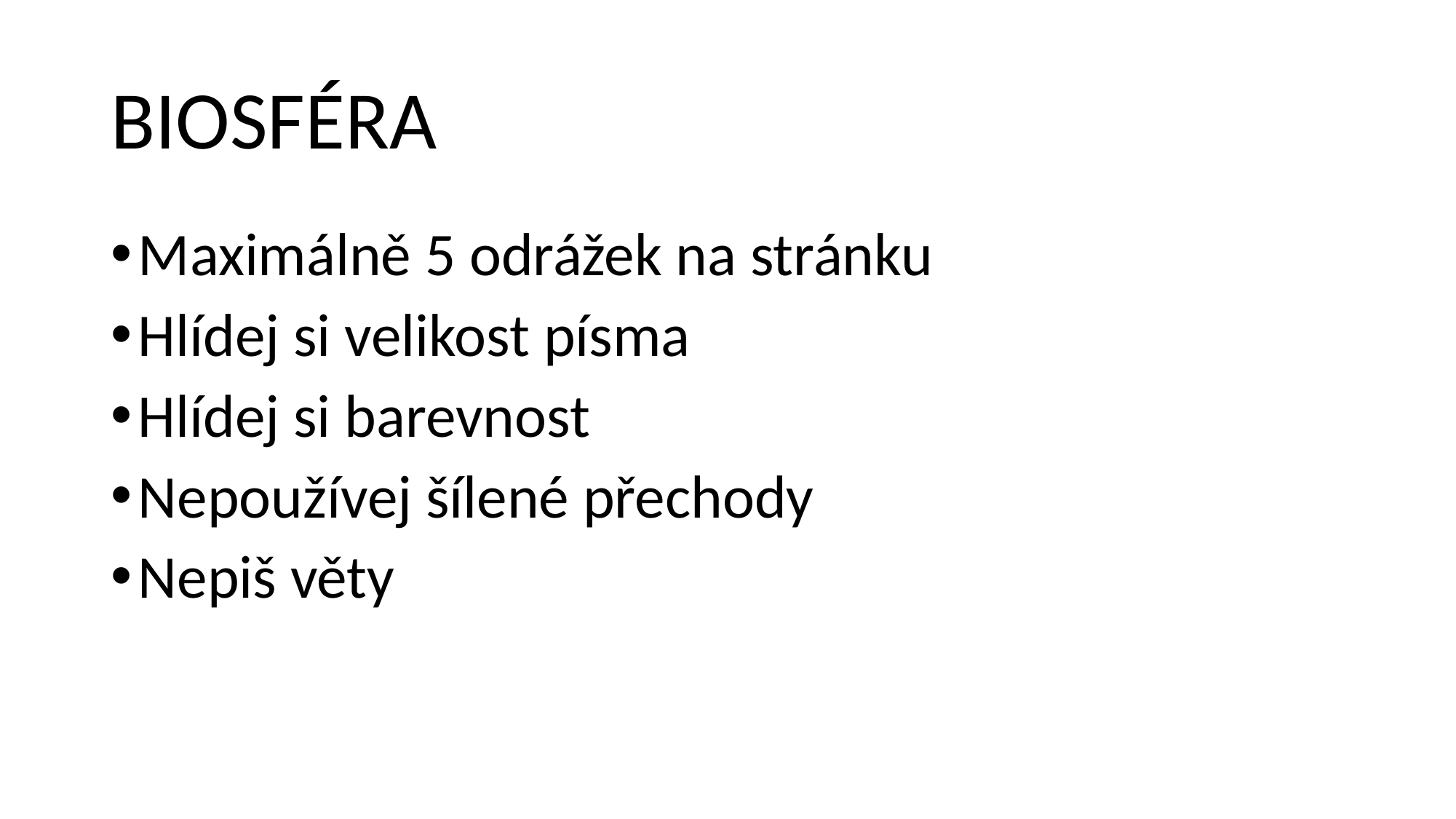

# BIOSFÉRA
Maximálně 5 odrážek na stránku
Hlídej si velikost písma
Hlídej si barevnost
Nepoužívej šílené přechody
Nepiš věty